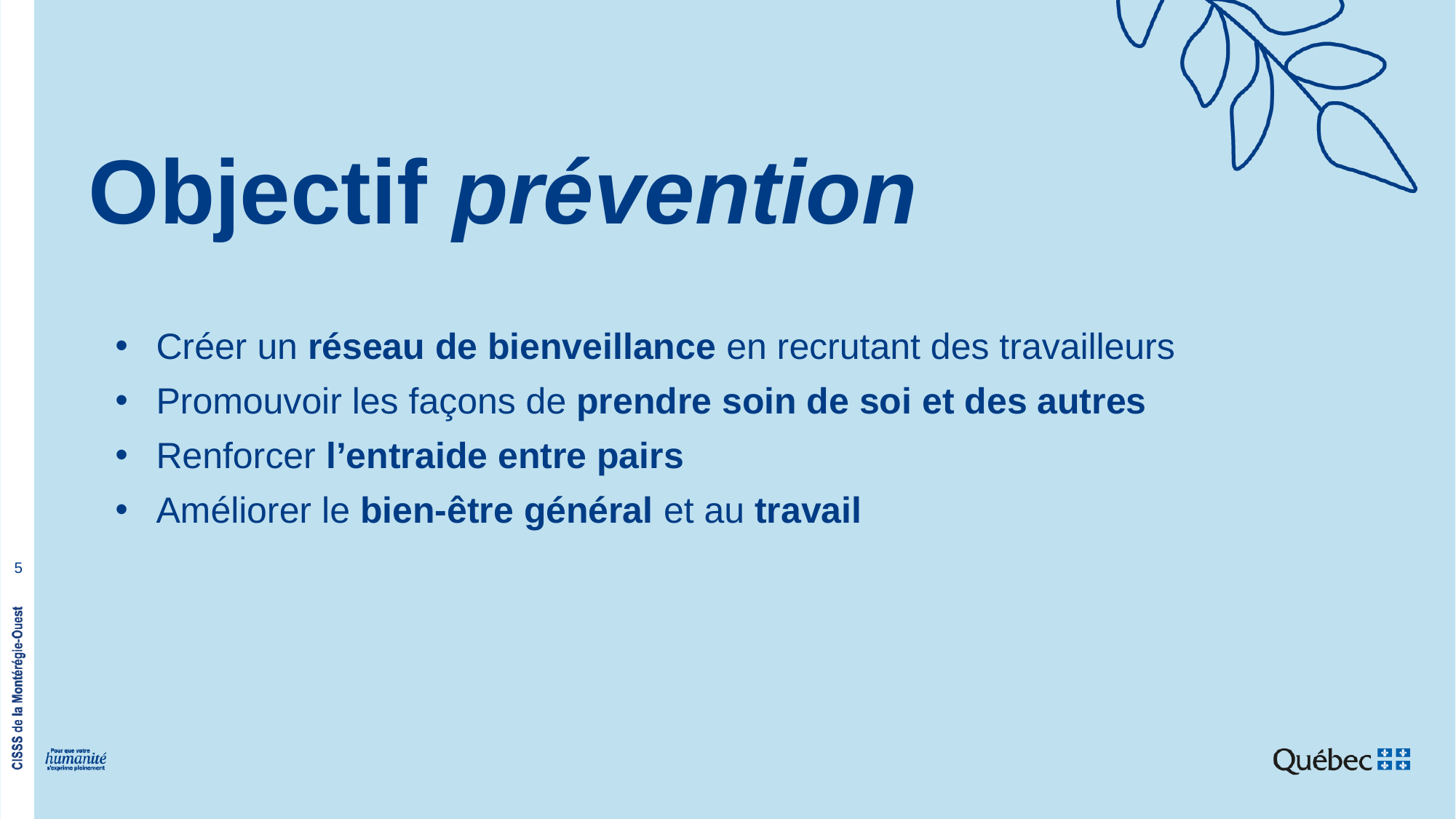

# Objectif prévention
Créer un réseau de bienveillance en recrutant des travailleurs
Promouvoir les façons de prendre soin de soi et des autres
Renforcer l’entraide entre pairs
Améliorer le bien-être général et au travail
5